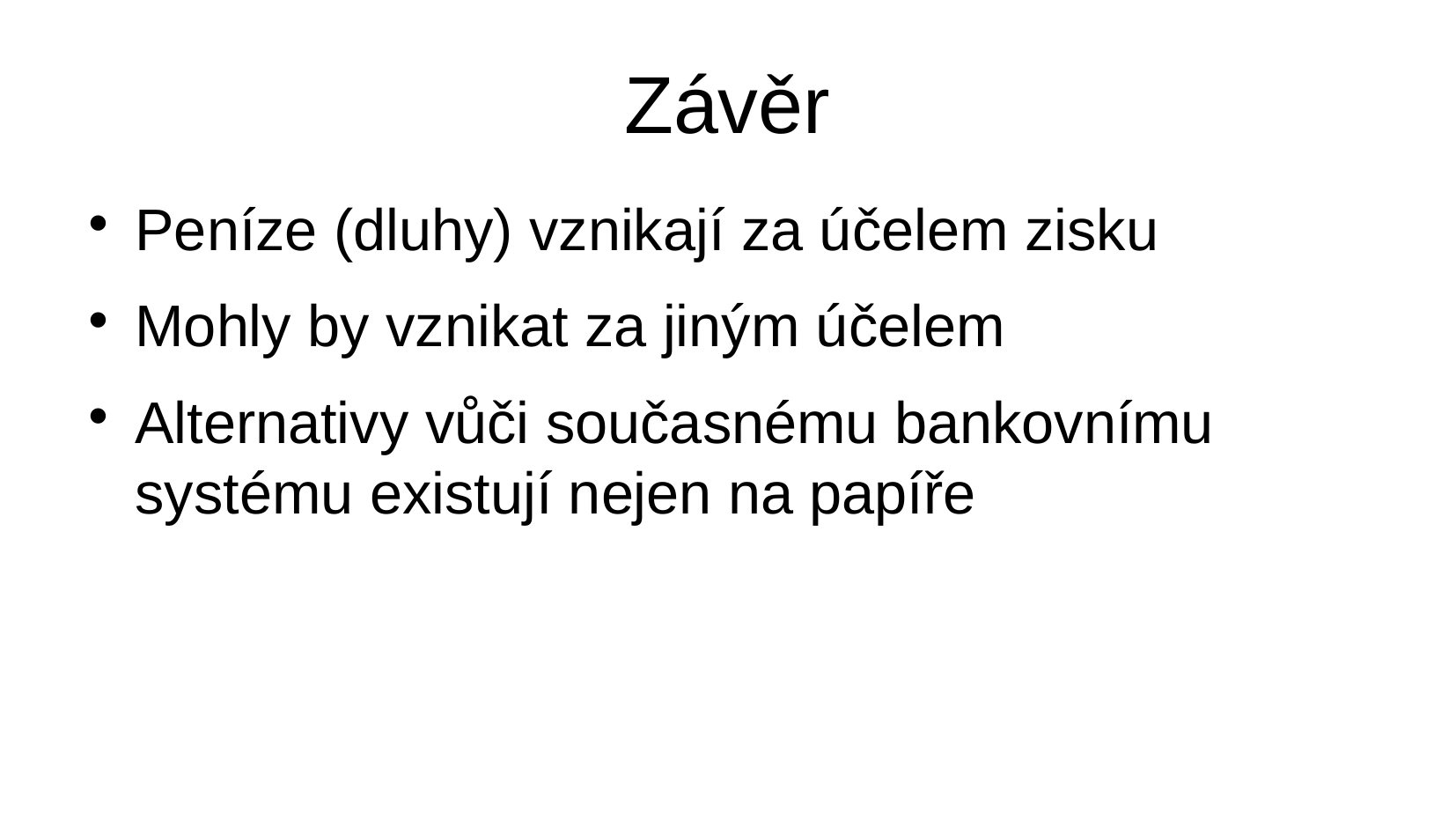

Závěr
Peníze (dluhy) vznikají za účelem zisku
Mohly by vznikat za jiným účelem
Alternativy vůči současnému bankovnímu systému existují nejen na papíře